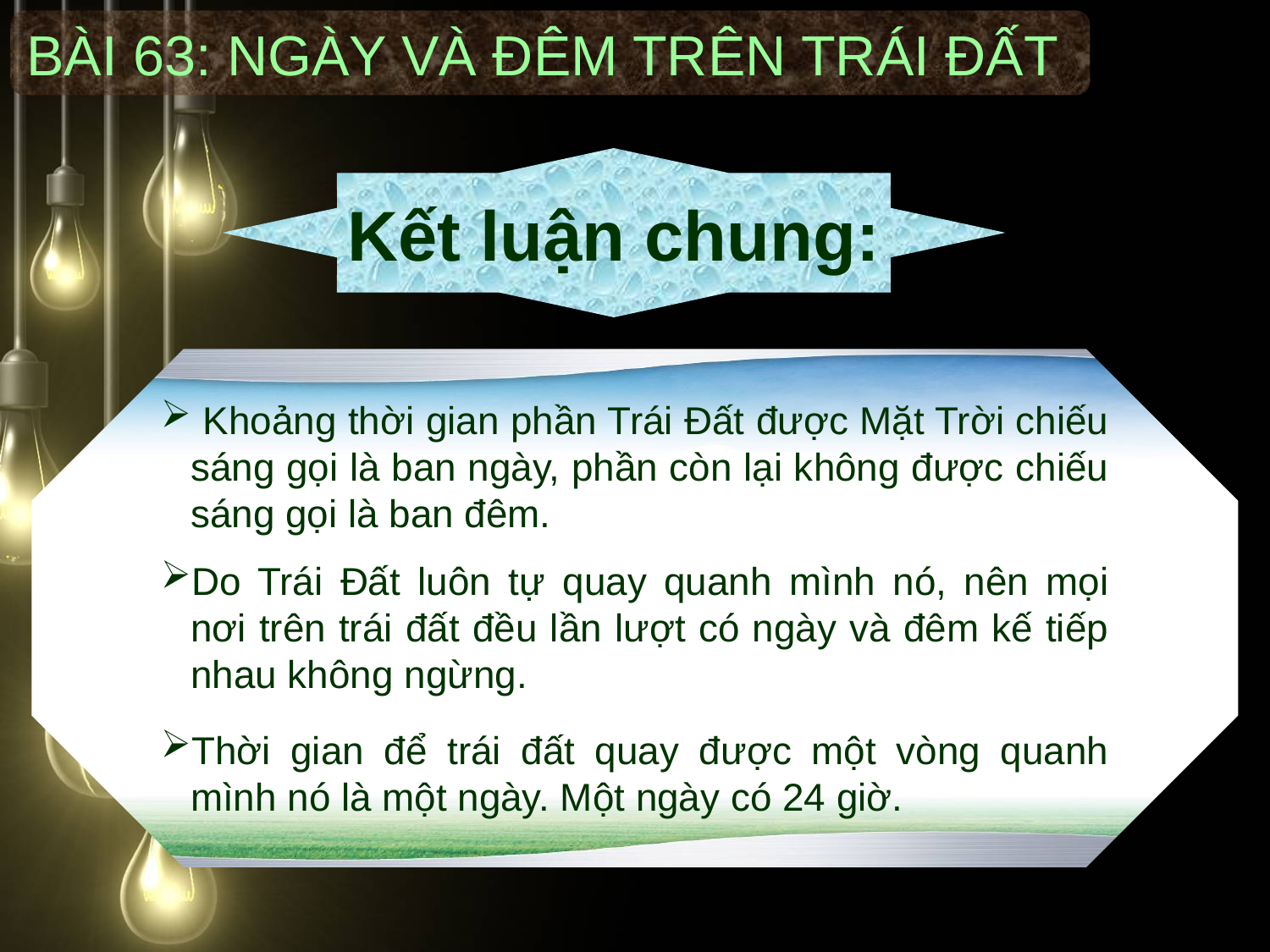

BÀI 63: NGÀY VÀ ĐÊM TRÊN TRÁI ĐẤT
Kết luận chung:

 Khoảng thời gian phần Trái Đất được Mặt Trời chiếu sáng gọi là ban ngày, phần còn lại không được chiếu sáng gọi là ban đêm.
Do Trái Đất luôn tự quay quanh mình nó, nên mọi nơi trên trái đất đều lần lượt có ngày và đêm kế tiếp nhau không ngừng.
Thời gian để trái đất quay được một vòng quanh mình nó là một ngày. Một ngày có 24 giờ.